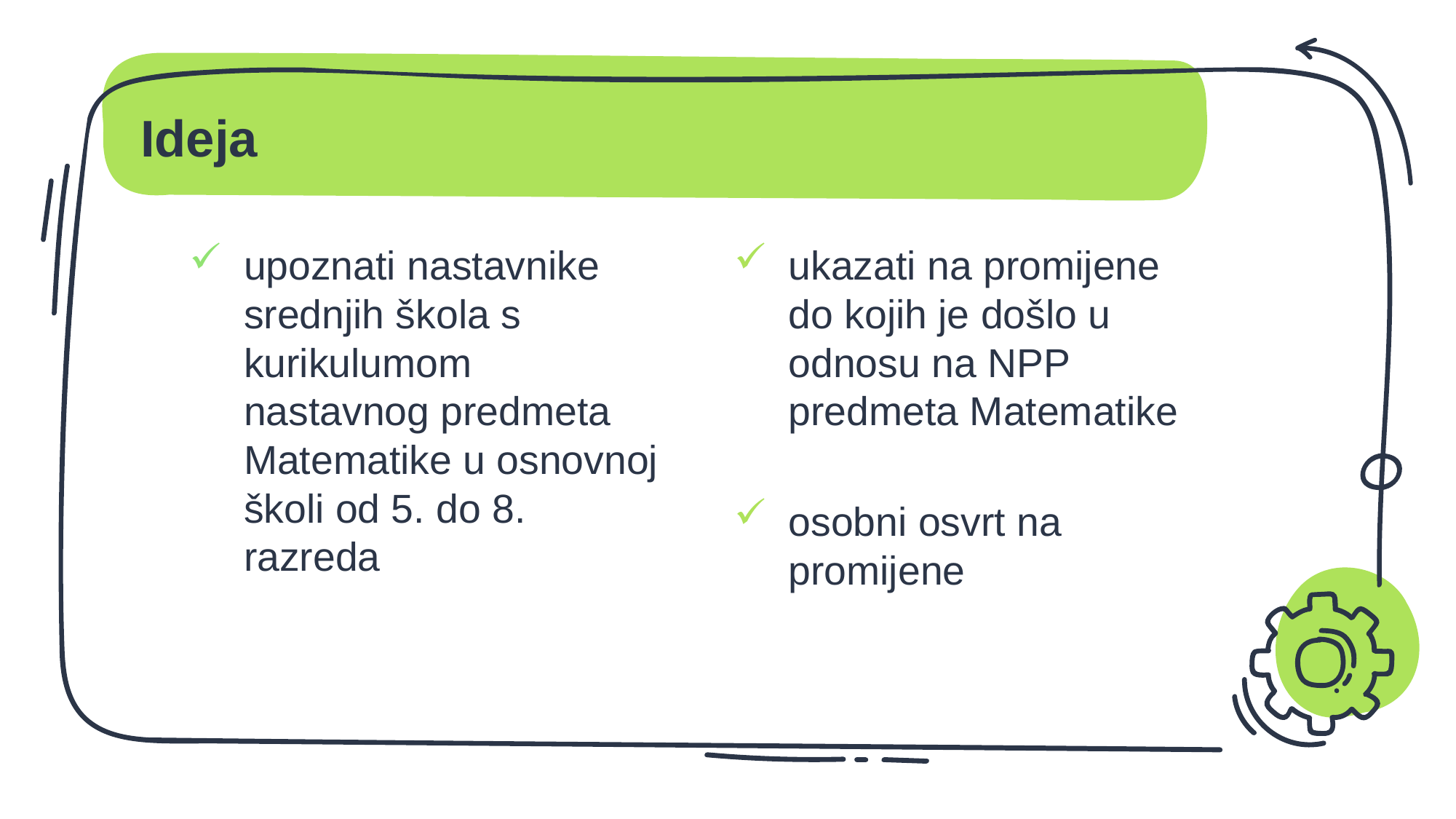

# Ideja
upoznati nastavnike srednjih škola s kurikulumom nastavnog predmeta Matematike u osnovnoj školi od 5. do 8. razreda
ukazati na promijene do kojih je došlo u odnosu na NPP predmeta Matematike

osobni osvrt na promijene